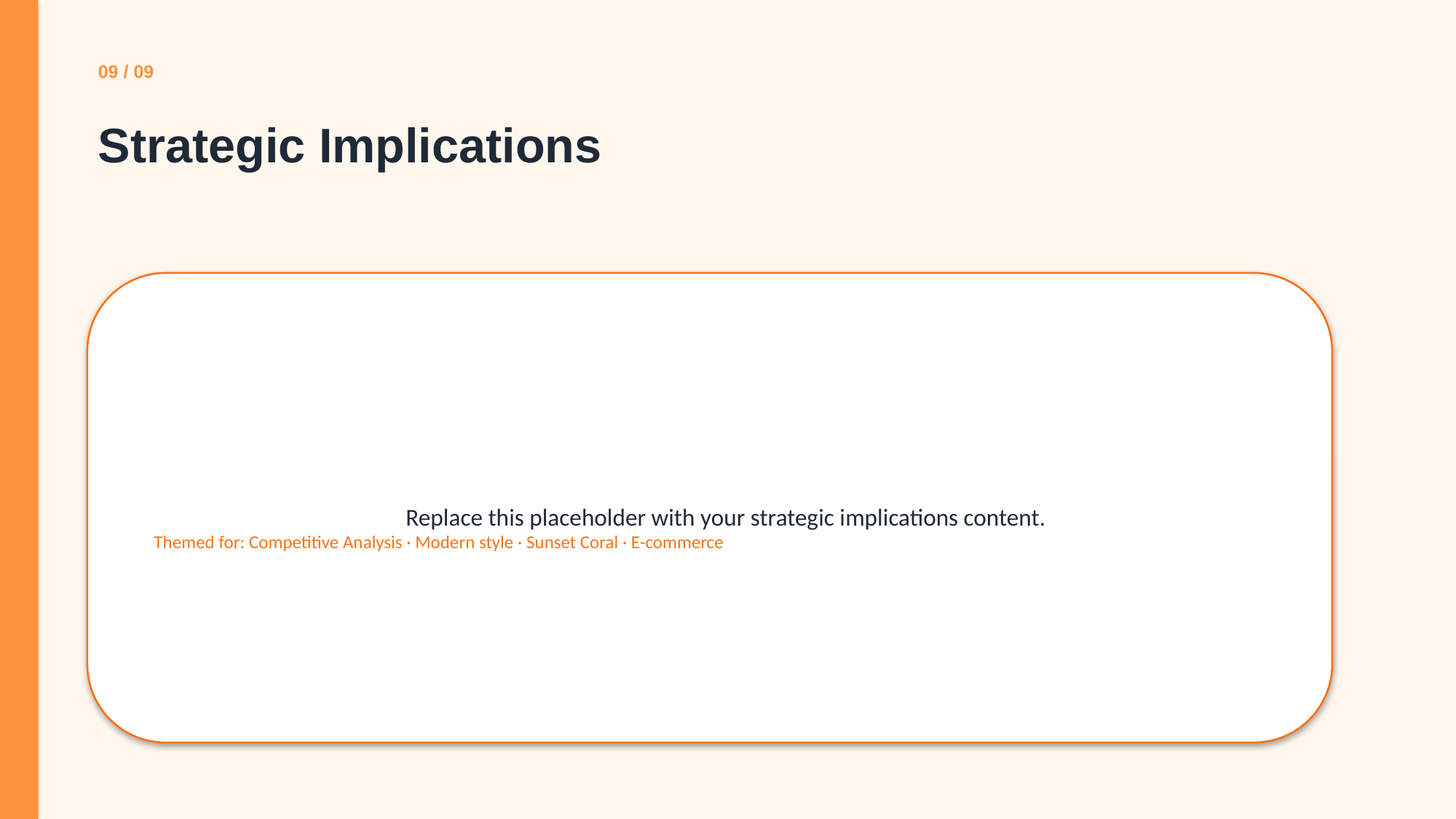

09 / 09
Strategic Implications
Replace this placeholder with your strategic implications content.
Themed for: Competitive Analysis · Modern style · Sunset Coral · E-commerce